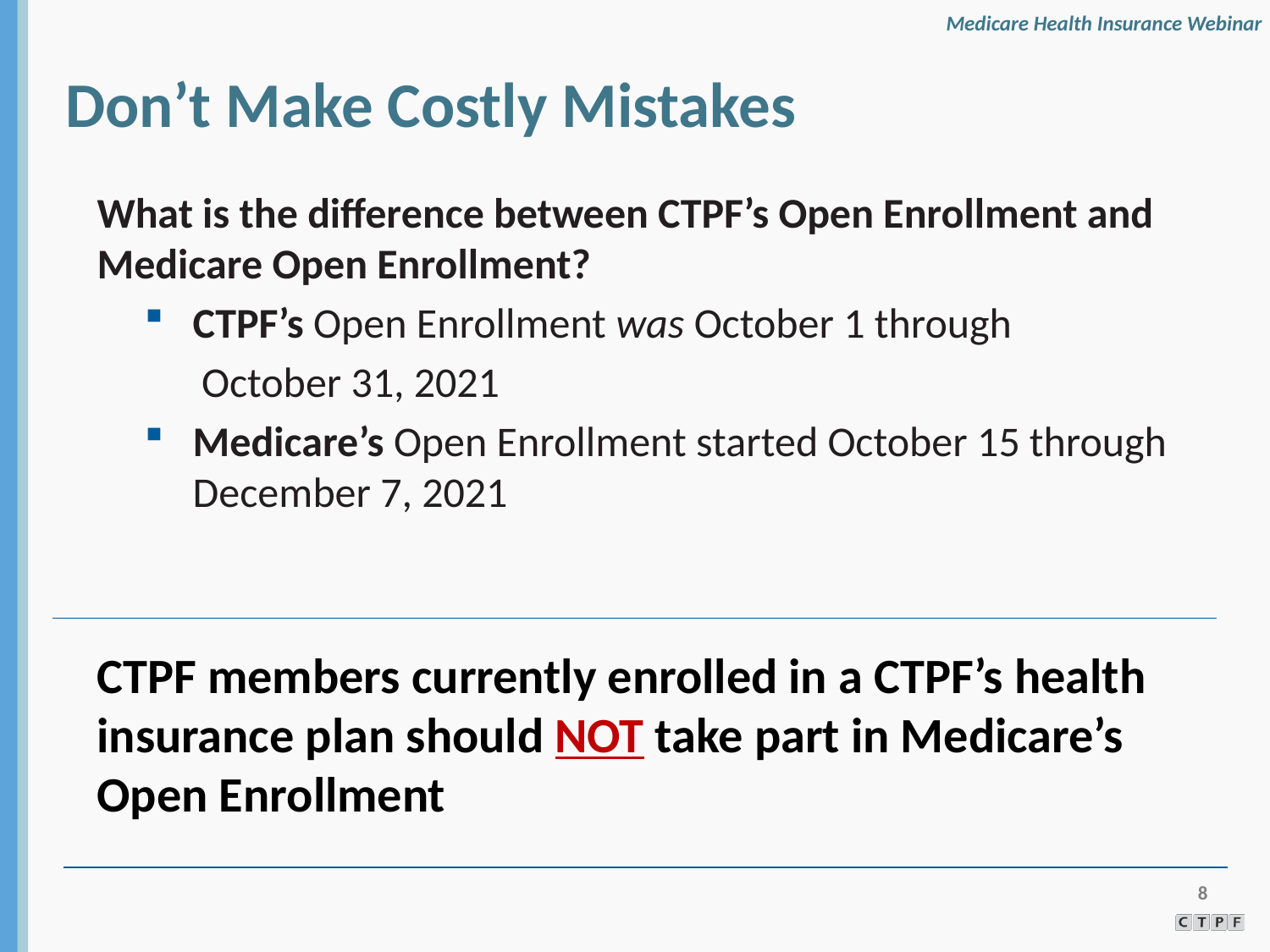

Don’t Make Costly Mistakes
What is the difference between CTPF’s Open Enrollment and Medicare Open Enrollment?
CTPF’s Open Enrollment was October 1 through
      October 31, 2021
Medicare’s Open Enrollment started October 15 through December 7, 2021

CTPF members currently enrolled in a CTPF’s health insurance plan should NOT take part in Medicare’s Open Enrollment